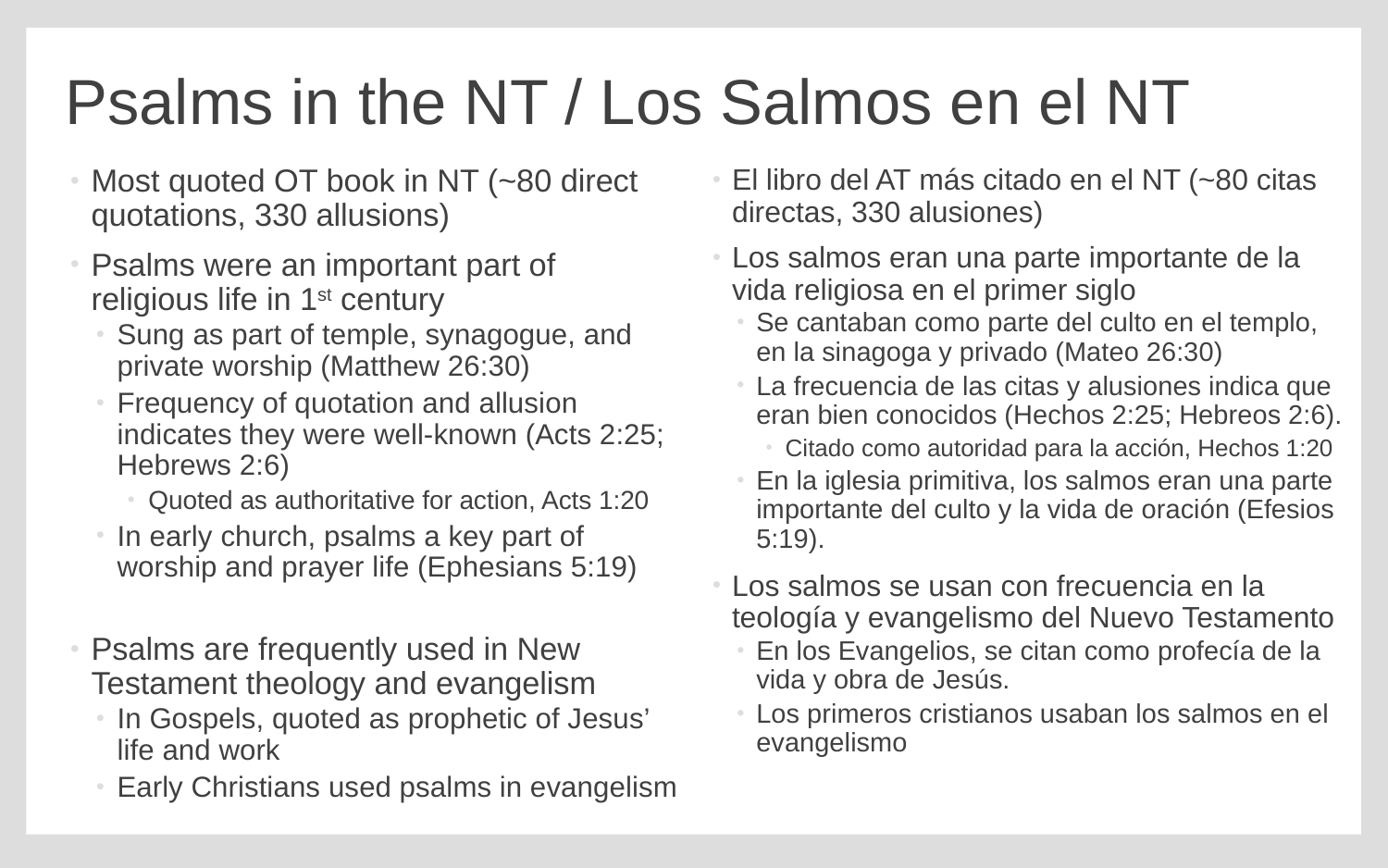

# Psalms in the NT / Los Salmos en el NT
Most quoted OT book in NT (~80 direct quotations, 330 allusions)
Psalms were an important part of religious life in 1st century
Sung as part of temple, synagogue, and private worship (Matthew 26:30)
Frequency of quotation and allusion indicates they were well-known (Acts 2:25; Hebrews 2:6)
Quoted as authoritative for action, Acts 1:20
In early church, psalms a key part of worship and prayer life (Ephesians 5:19)
Psalms are frequently used in New Testament theology and evangelism
In Gospels, quoted as prophetic of Jesus’ life and work
Early Christians used psalms in evangelism
El libro del AT más citado en el NT (~80 citas directas, 330 alusiones)
Los salmos eran una parte importante de la vida religiosa en el primer siglo
Se cantaban como parte del culto en el templo, en la sinagoga y privado (Mateo 26:30)
La frecuencia de las citas y alusiones indica que eran bien conocidos (Hechos 2:25; Hebreos 2:6).
Citado como autoridad para la acción, Hechos 1:20
En la iglesia primitiva, los salmos eran una parte importante del culto y la vida de oración (Efesios 5:19).
Los salmos se usan con frecuencia en la teología y evangelismo del Nuevo Testamento
En los Evangelios, se citan como profecía de la vida y obra de Jesús.
Los primeros cristianos usaban los salmos en el evangelismo